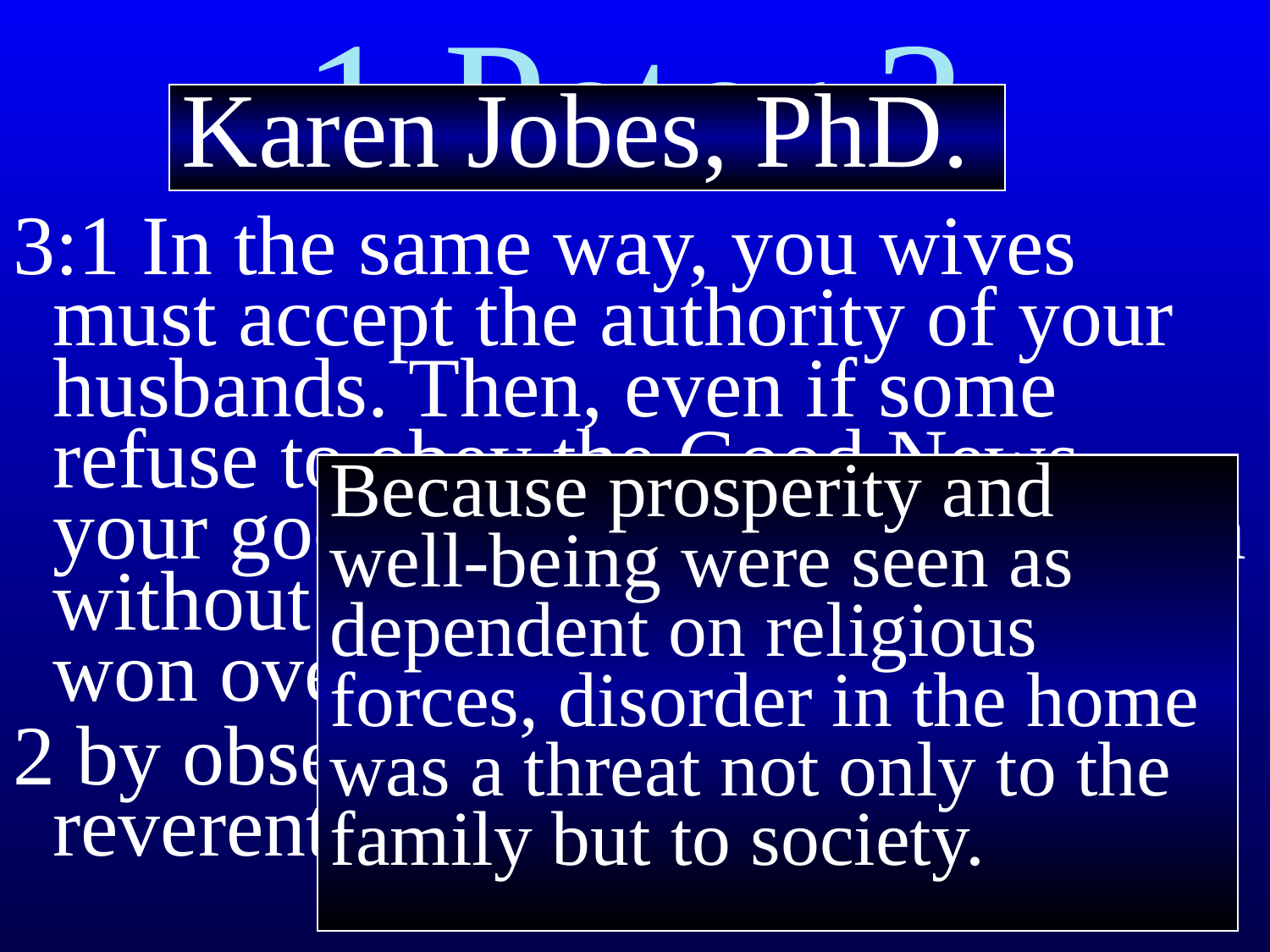

3:1 In the same way, you wives must accept the authority of your husbands. Then, even if some refuse to obey the Good News, your godly lives will speak to them without any words. They will be won over
2 by observing your pure and reverent lives.
1 Peter 3
Karen Jobes, PhD.
Because prosperity and well-being were seen as dependent on religious forces, disorder in the home was a threat not only to the family but to society.